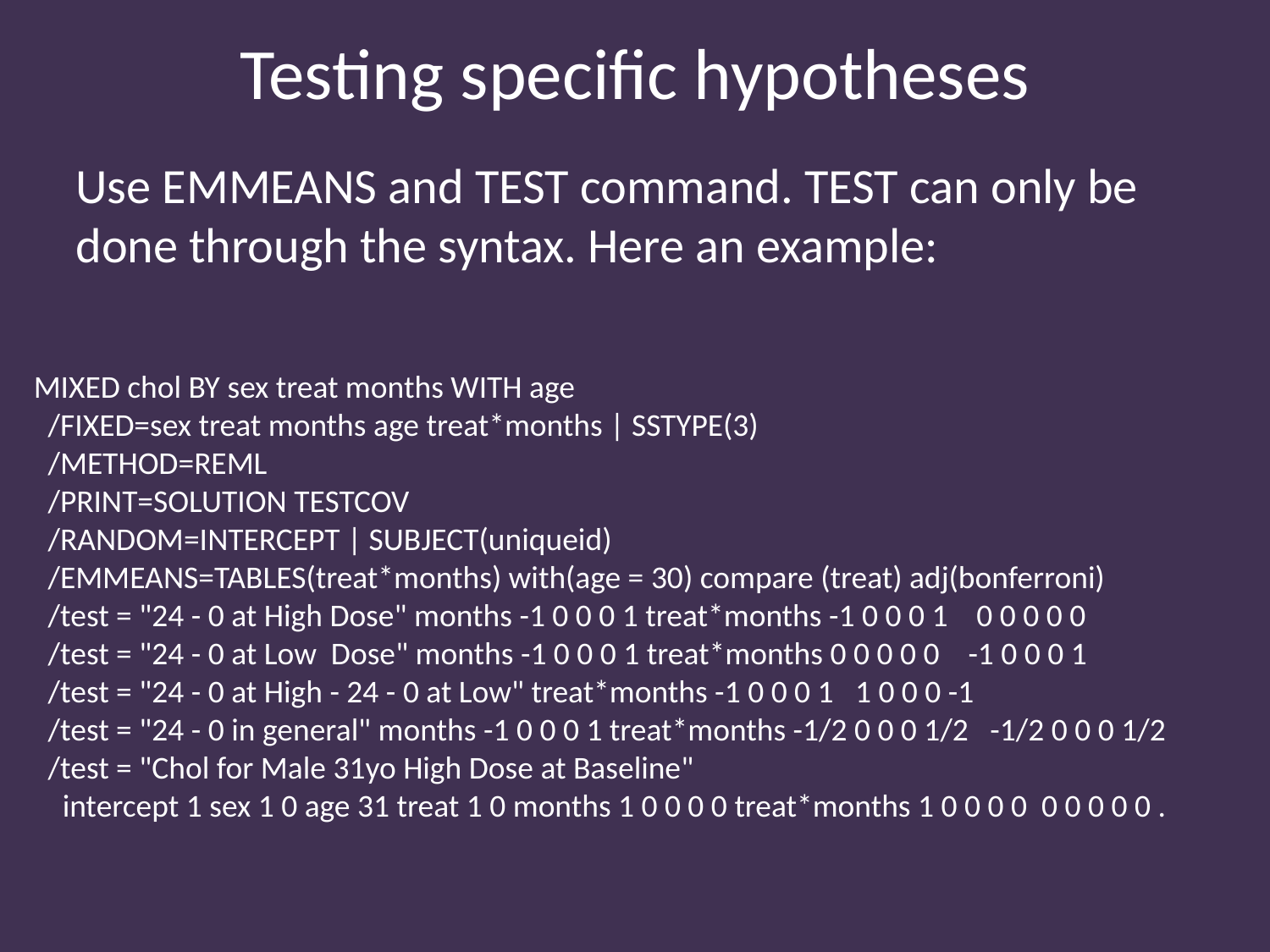

# Testing specific hypotheses
Use EMMEANS and TEST command. TEST can only be done through the syntax. Here an example:

MIXED chol BY sex treat months WITH age
  /FIXED=sex treat months age treat*months | SSTYPE(3)
  /METHOD=REML
  /PRINT=SOLUTION TESTCOV
  /RANDOM=INTERCEPT | SUBJECT(uniqueid)
  /EMMEANS=TABLES(treat*months) with(age = 30) compare (treat) adj(bonferroni)
  /test = "24 - 0 at High Dose" months -1 0 0 0 1 treat*months -1 0 0 0 1    0 0 0 0 0
  /test = "24 - 0 at Low  Dose" months -1 0 0 0 1 treat*months 0 0 0 0 0    -1 0 0 0 1
  /test = "24 - 0 at High - 24 - 0 at Low" treat*months -1 0 0 0 1   1 0 0 0 -1
  /test = "24 - 0 in general" months -1 0 0 0 1 treat*months -1/2 0 0 0 1/2   -1/2 0 0 0 1/2
  /test = "Chol for Male 31yo High Dose at Baseline"
    intercept 1 sex 1 0 age 31 treat 1 0 months 1 0 0 0 0 treat*months 1 0 0 0 0  0 0 0 0 0 .